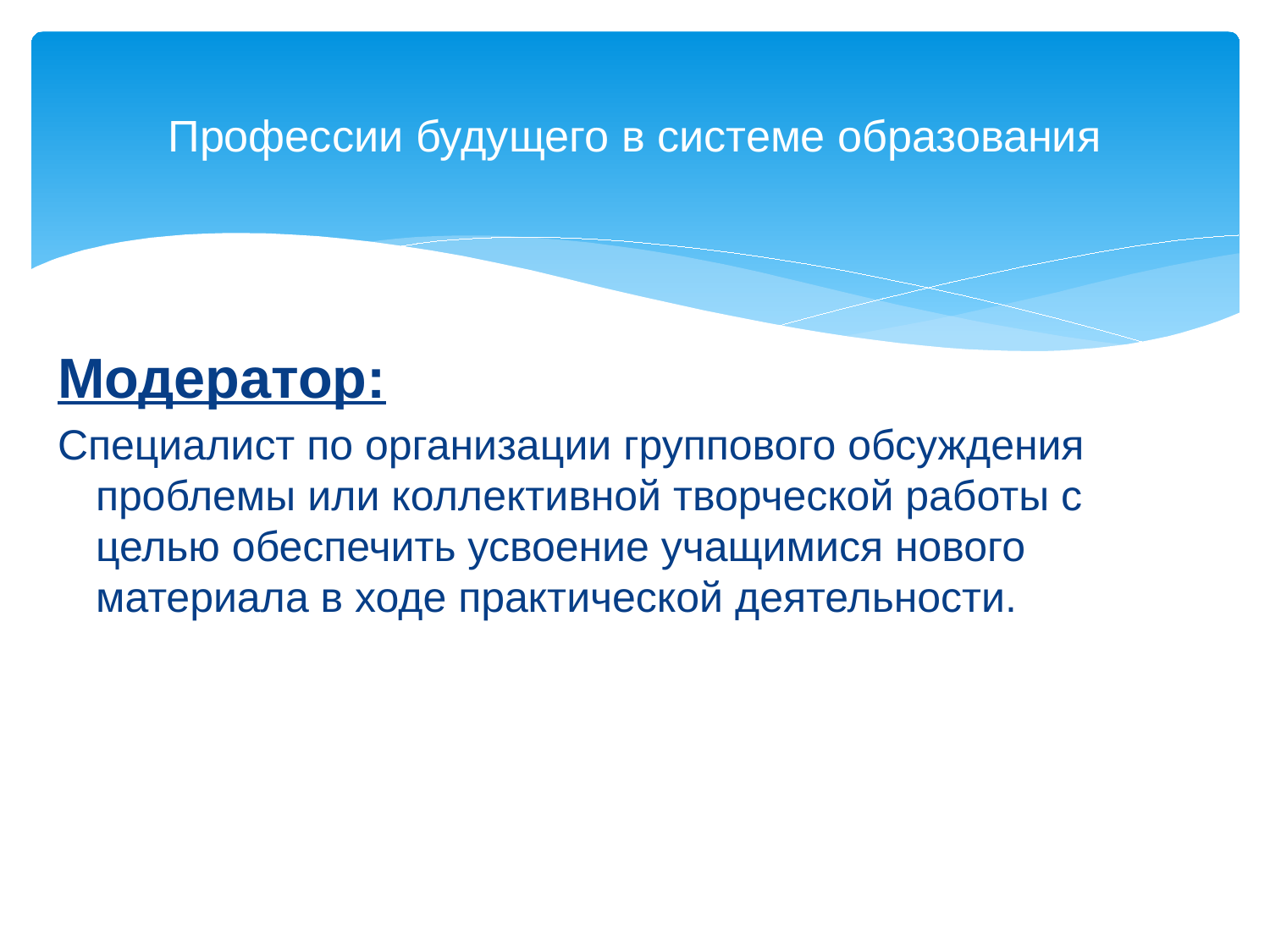

# Профессии будущего в системе образования

Модератор:
Специалист по организации группового обсуждения проблемы или коллективной творческой работы с целью обеспечить усвоение учащимися нового материала в ходе практической деятельности.